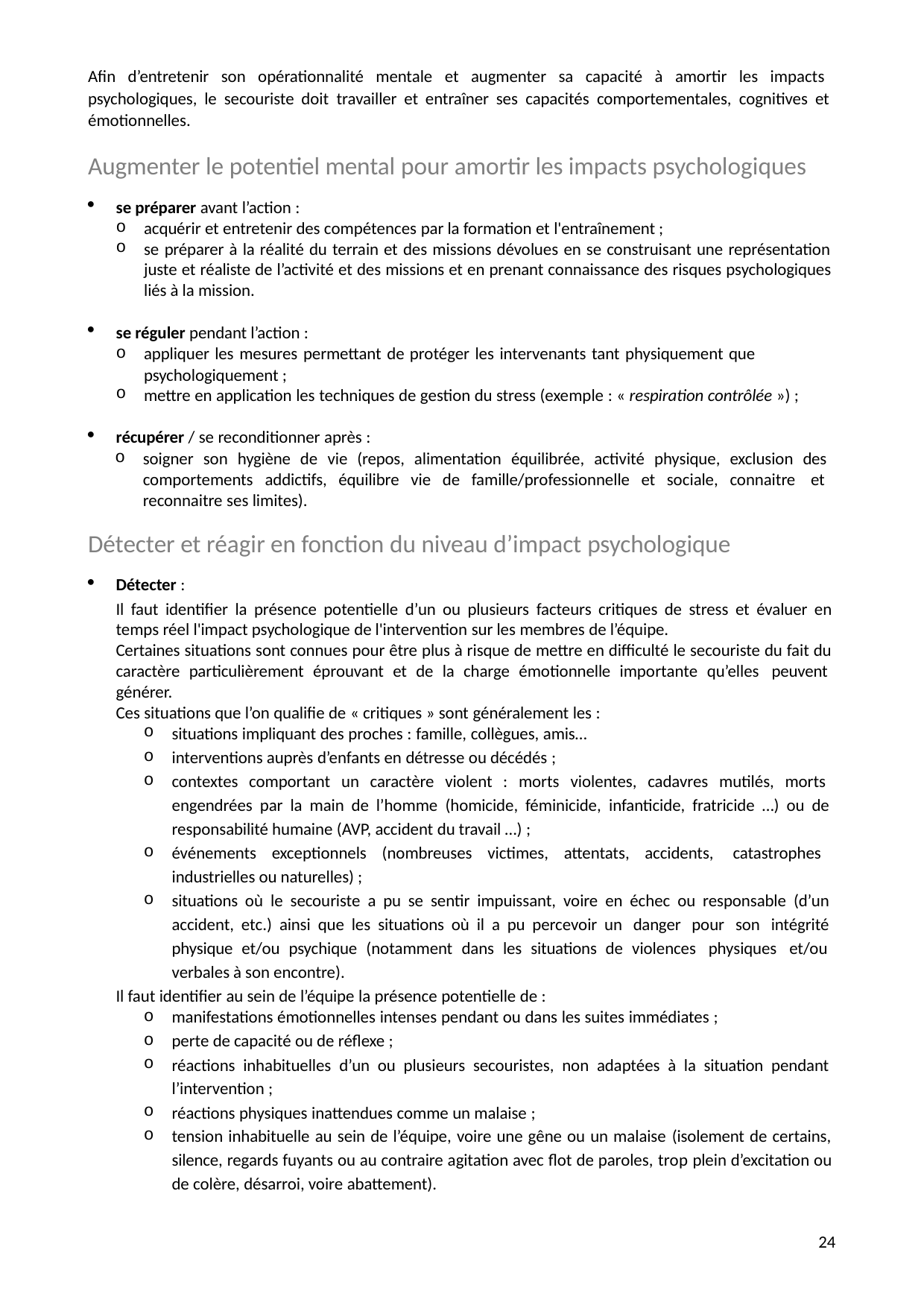

Afin d’entretenir son opérationnalité mentale et augmenter sa capacité à amortir les impacts  psychologiques, le secouriste doit travailler et entraîner ses capacités comportementales, cognitives et  émotionnelles.

Augmenter le potentiel mental pour amortir les impacts psychologiques
se préparer avant l’action :
acquérir et entretenir des compétences par la formation et l'entraînement ;
se préparer à la réalité du terrain et des missions dévolues en se construisant une représentation  juste et réaliste de l’activité et des missions et en prenant connaissance des risques psychologiques  liés à la mission.

se réguler pendant l’action :
appliquer les mesures permettant de protéger les intervenants tant physiquement que  psychologiquement ;
mettre en application les techniques de gestion du stress (exemple : « respiration contrôlée ») ;

récupérer / se reconditionner après :
soigner son hygiène de vie (repos, alimentation équilibrée, activité physique, exclusion des  comportements addictifs, équilibre vie de famille/professionnelle et sociale, connaitre et  reconnaitre ses limites).

Détecter et réagir en fonction du niveau d’impact psychologique
Détecter :
Il faut identifier la présence potentielle d’un ou plusieurs facteurs critiques de stress et évaluer en  temps réel l'impact psychologique de l'intervention sur les membres de l’équipe.
Certaines situations sont connues pour être plus à risque de mettre en difficulté le secouriste du fait du  caractère particulièrement éprouvant et de la charge émotionnelle importante qu’elles peuvent  générer.
Ces situations que l’on qualifie de « critiques » sont généralement les :
situations impliquant des proches : famille, collègues, amis…
interventions auprès d’enfants en détresse ou décédés ;
contextes comportant un caractère violent : morts violentes, cadavres mutilés, morts  engendrées par la main de l’homme (homicide, féminicide, infanticide, fratricide …) ou de  responsabilité humaine (AVP, accident du travail …) ;
événements exceptionnels (nombreuses victimes, attentats, accidents, catastrophes  industrielles ou naturelles) ;
situations où le secouriste a pu se sentir impuissant, voire en échec ou responsable (d’un  accident, etc.) ainsi que les situations où il a pu percevoir un danger pour son intégrité  physique et/ou psychique (notamment dans les situations de violences physiques et/ou  verbales à son encontre).
Il faut identifier au sein de l’équipe la présence potentielle de :
manifestations émotionnelles intenses pendant ou dans les suites immédiates ;
perte de capacité ou de réflexe ;
réactions inhabituelles d’un ou plusieurs secouristes, non adaptées à la situation pendant  l’intervention ;
réactions physiques inattendues comme un malaise ;
tension inhabituelle au sein de l’équipe, voire une gêne ou un malaise (isolement de certains,  silence, regards fuyants ou au contraire agitation avec flot de paroles, trop plein d’excitation ou  de colère, désarroi, voire abattement).
24